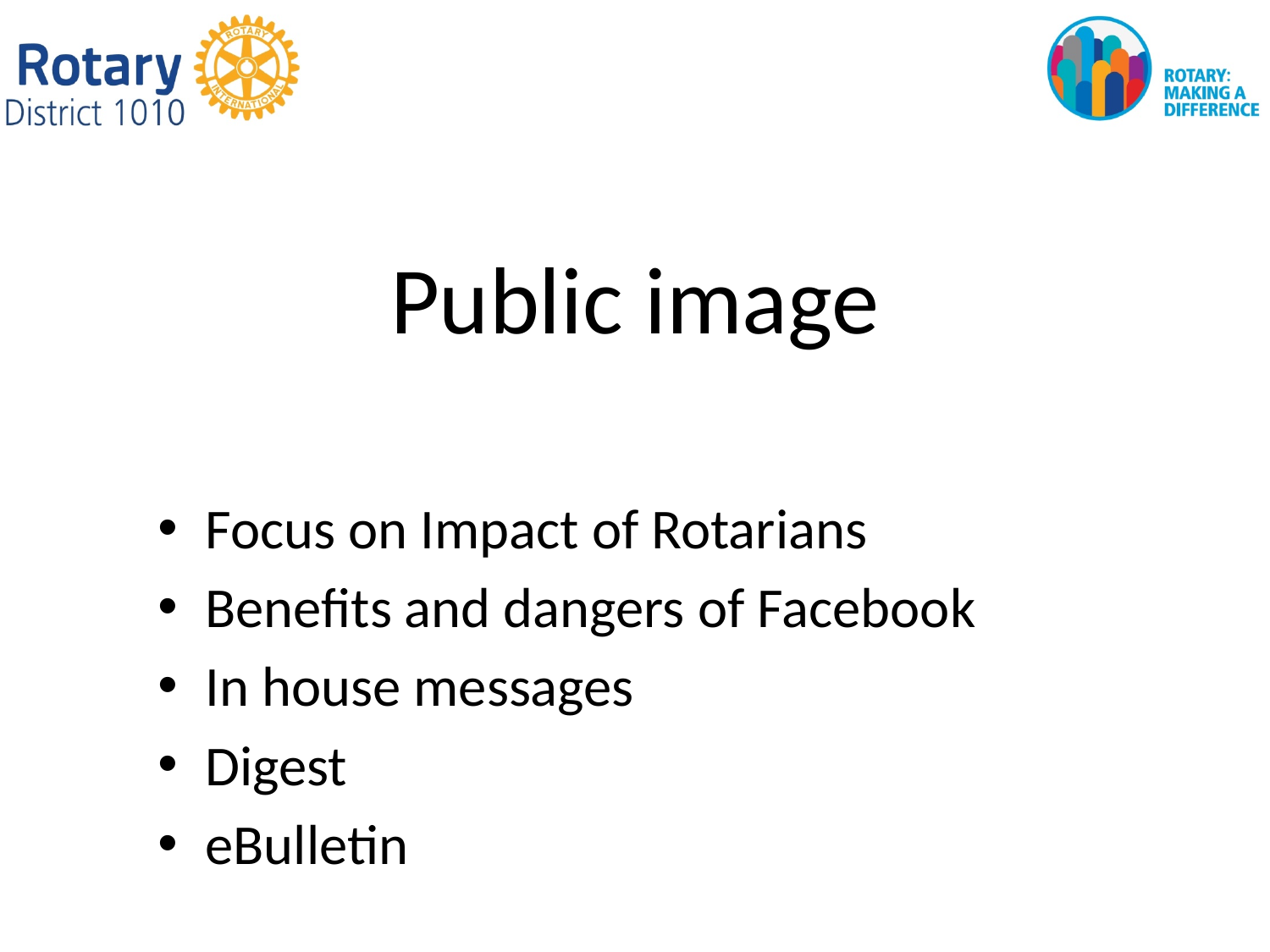

# Public image
Focus on Impact of Rotarians
Benefits and dangers of Facebook
In house messages
Digest
eBulletin